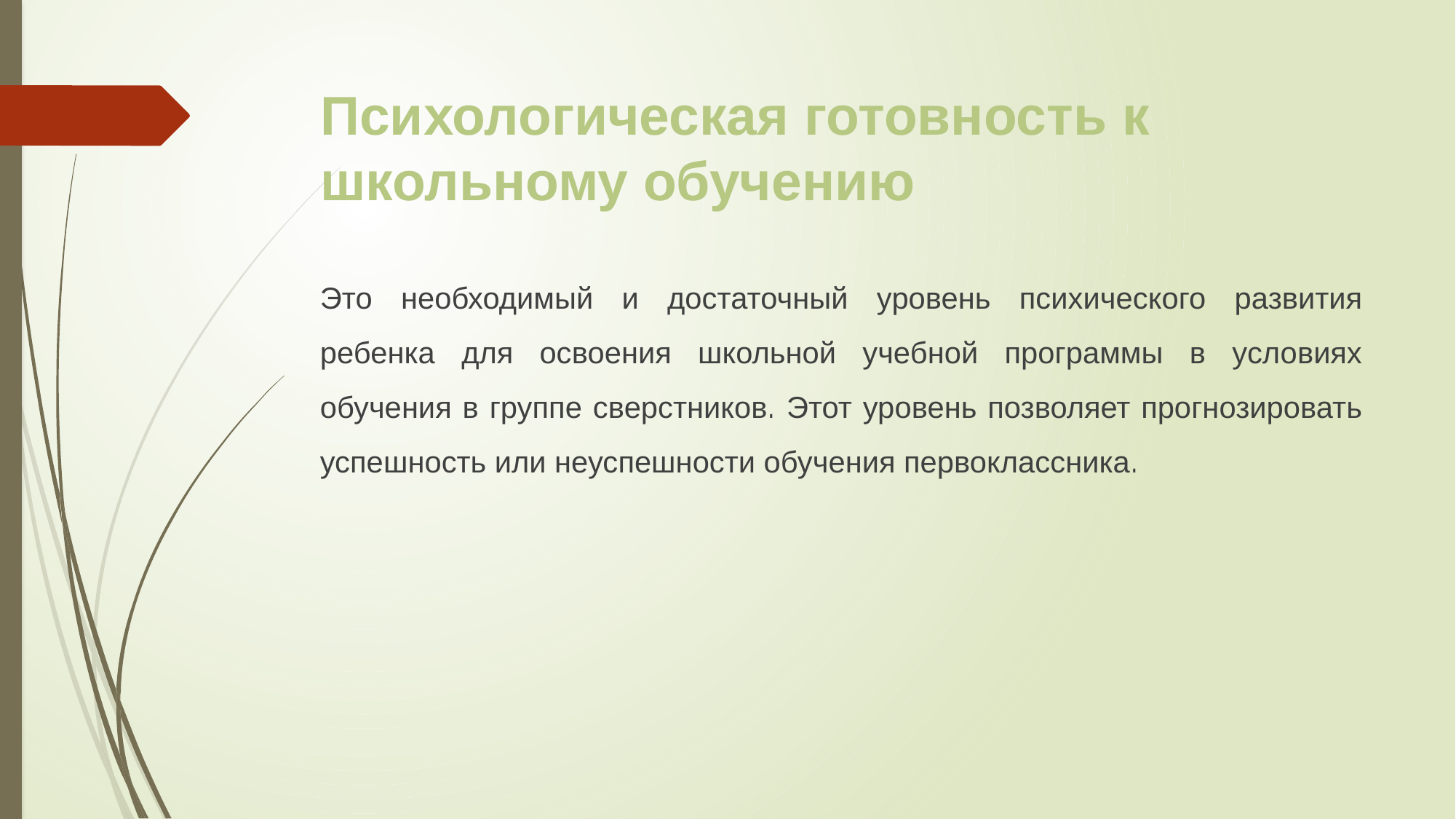

# Психологическая готовность к школьному обучению
Это необходимый и достаточный уровень психического развития ребенка для освоения школьной учебной программы в условиях обучения в группе сверстников. Этот уровень позволяет прогнозировать успешность или неуспешности обучения первоклассника.